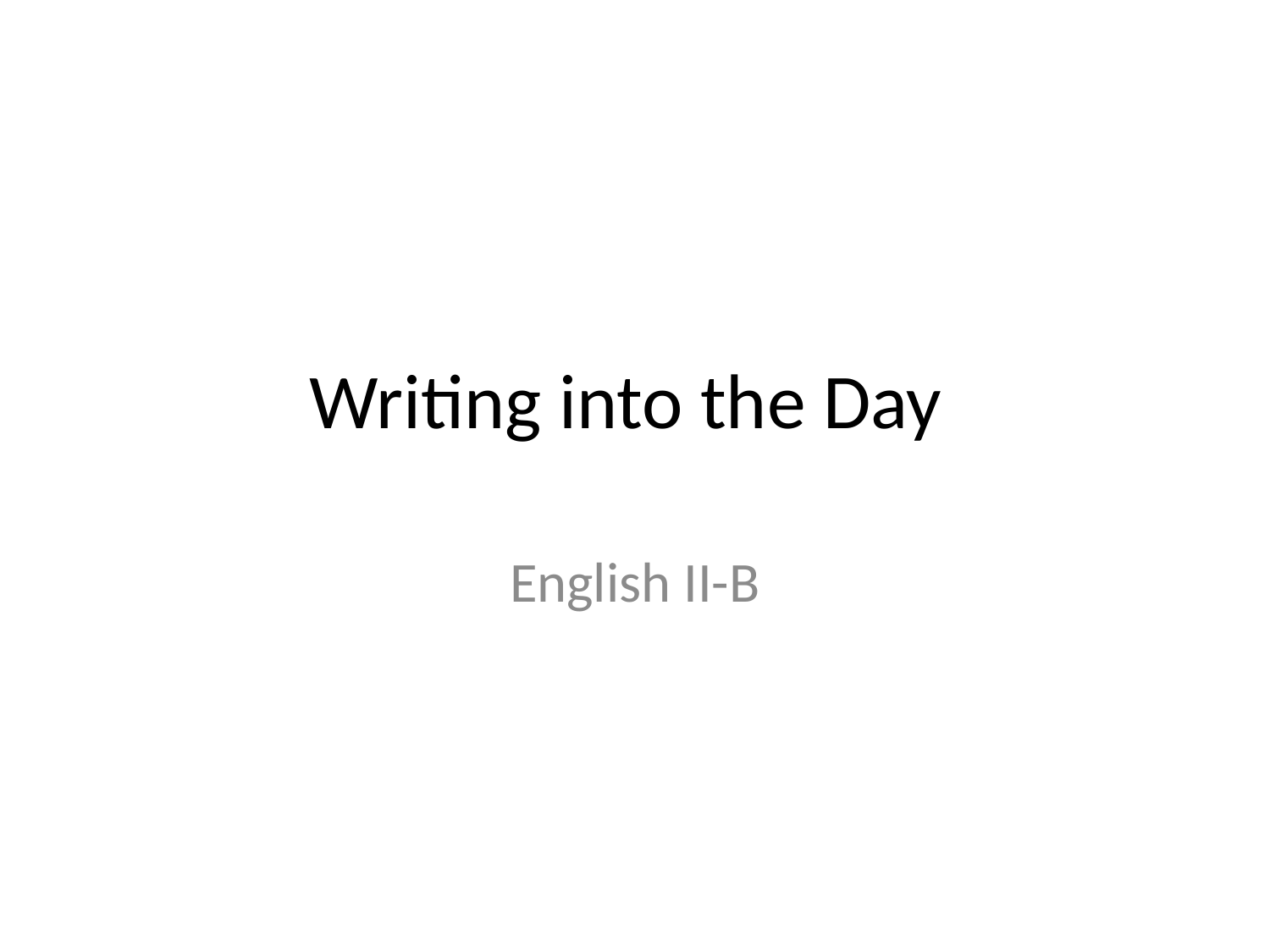

# Writing into the Day
English II-B